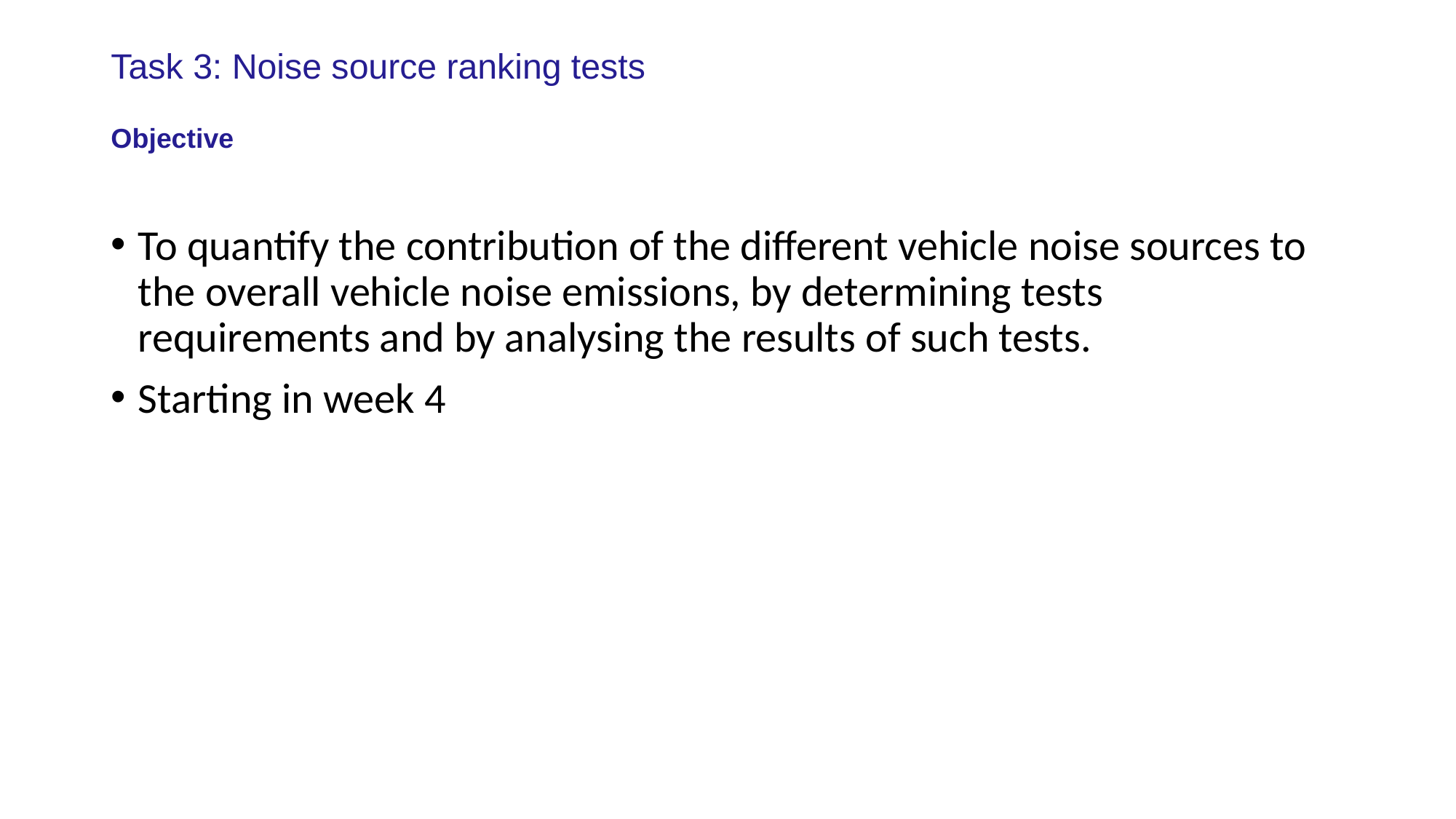

# Task 3: Noise source ranking tests Objective
To quantify the contribution of the different vehicle noise sources to the overall vehicle noise emissions, by determining tests requirements and by analysing the results of such tests.
Starting in week 4